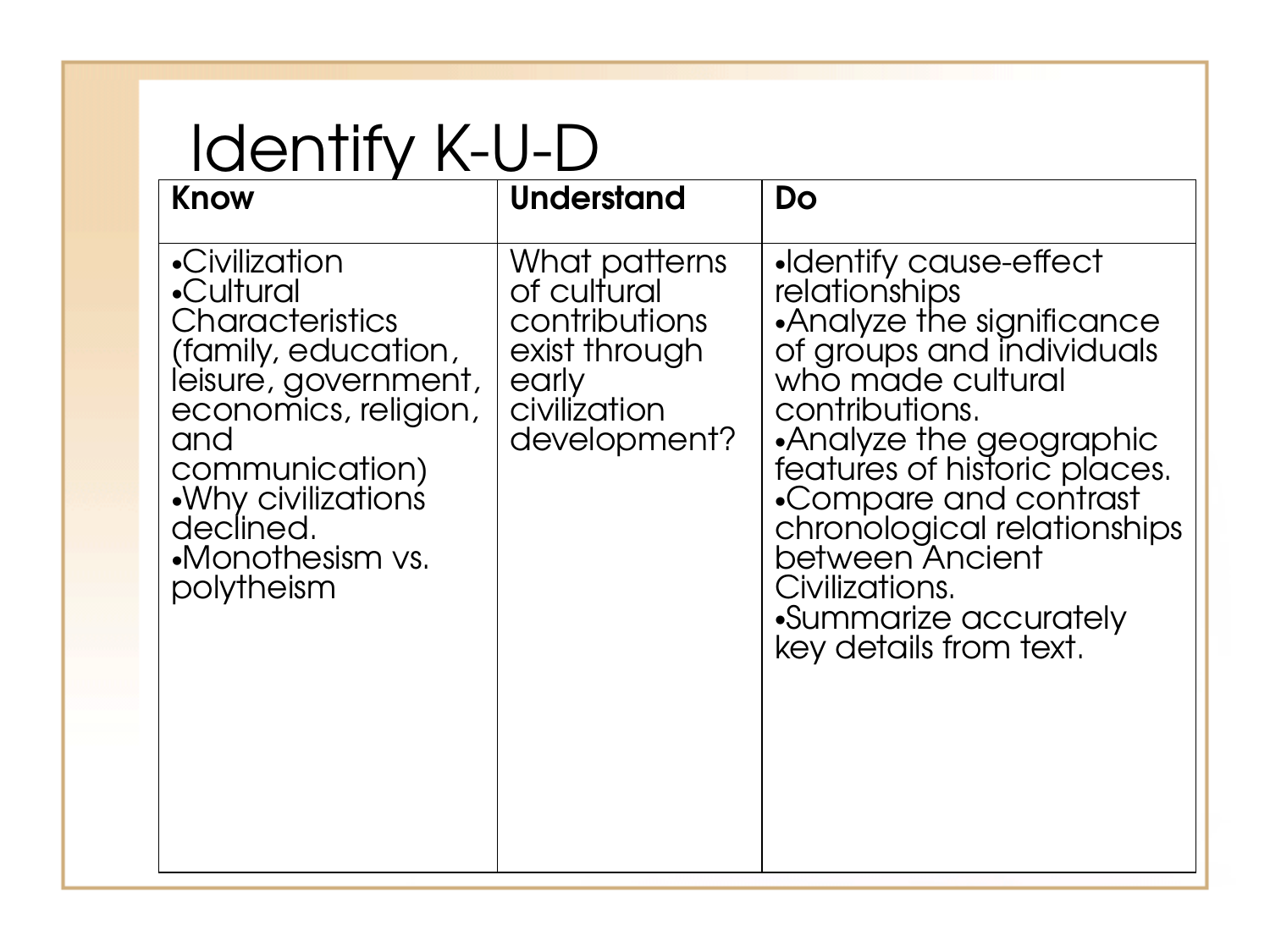

# Identify K-U-D
| Know | Understand | Do |
| --- | --- | --- |
| Civilization Cultural Characteristics (family, education, leisure, government, economics, religion, and communication) Why civilizations declined. Monothesism vs. polytheism | What patterns of cultural contributions exist through early civilization development? | Identify cause-effect relationships Analyze the significance of groups and individuals who made cultural contributions. Analyze the geographic features of historic places. Compare and contrast chronological relationships between Ancient Civilizations. Summarize accurately key details from text. |